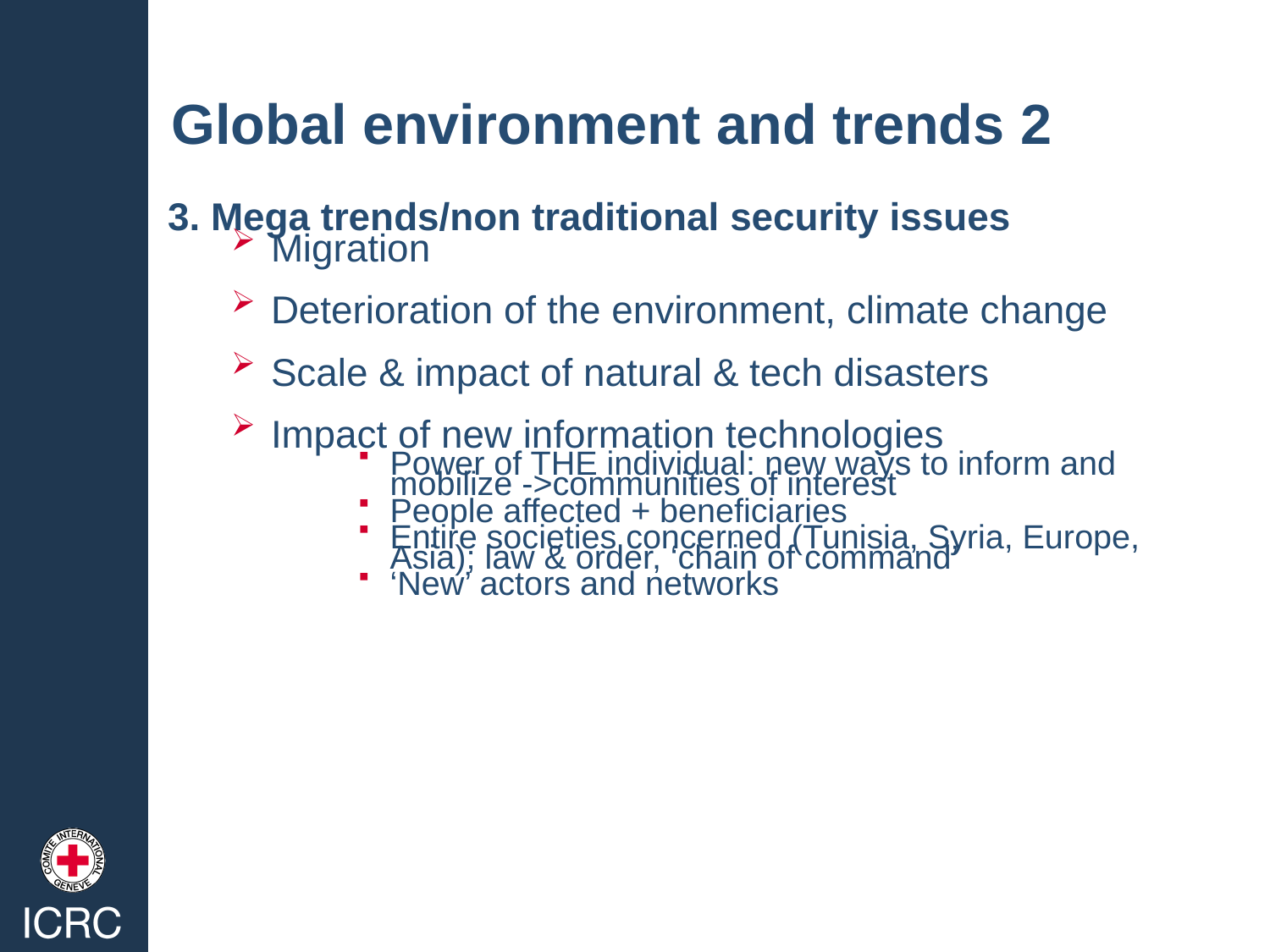

Global environment and trends 2
3. Mega trends/non traditional security issues
Migration

Deterioration of the environment, climate change

Scale & impact of natural & tech disasters

Impact of new information technologies
Power of THE individual: new ways to inform and mobilize ->communities of interest
People affected + beneficiaries
Entire societies concerned (Tunisia, Syria, Europe, Asia); law & order, ‘chain of command’
‘New’ actors and networks